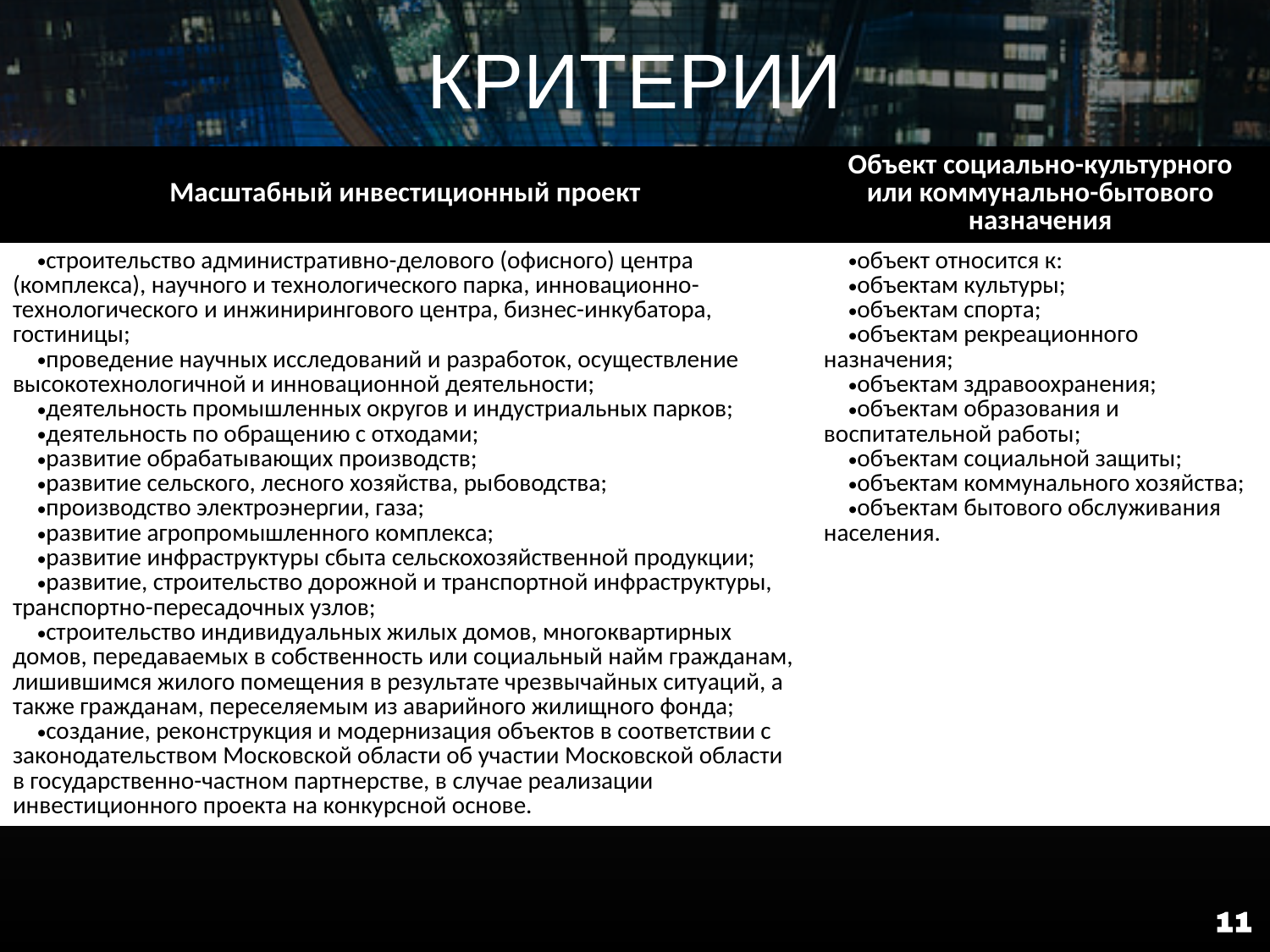

# КРИТЕРИИ
| Масштабный инвестиционный проект | Объект социально-культурного или коммунально-бытового назначения |
| --- | --- |
| строительство административно-делового (офисного) центра (комплекса), научного и технологического парка, инновационно-технологического и инжинирингового центра, бизнес-инкубатора, гостиницы; проведение научных исследований и разработок, осуществление высокотехнологичной и инновационной деятельности; деятельность промышленных округов и индустриальных парков; деятельность по обращению с отходами; развитие обрабатывающих производств; развитие сельского, лесного хозяйства, рыбоводства; производство электроэнергии, газа; развитие агропромышленного комплекса; развитие инфраструктуры сбыта сельскохозяйственной продукции; развитие, строительство дорожной и транспортной инфраструктуры, транспортно-пересадочных узлов; строительство индивидуальных жилых домов, многоквартирных домов, передаваемых в собственность или социальный найм гражданам, лишившимся жилого помещения в результате чрезвычайных ситуаций, а также гражданам, переселяемым из аварийного жилищного фонда; создание, реконструкция и модернизация объектов в соответствии с законодательством Московской области об участии Московской области в государственно-частном партнерстве, в случае реализации инвестиционного проекта на конкурсной основе. | объект относится к: объектам культуры; объектам спорта; объектам рекреационного назначения; объектам здравоохранения; объектам образования и воспитательной работы; объектам социальной защиты; объектам коммунального хозяйства; объектам бытового обслуживания населения. |